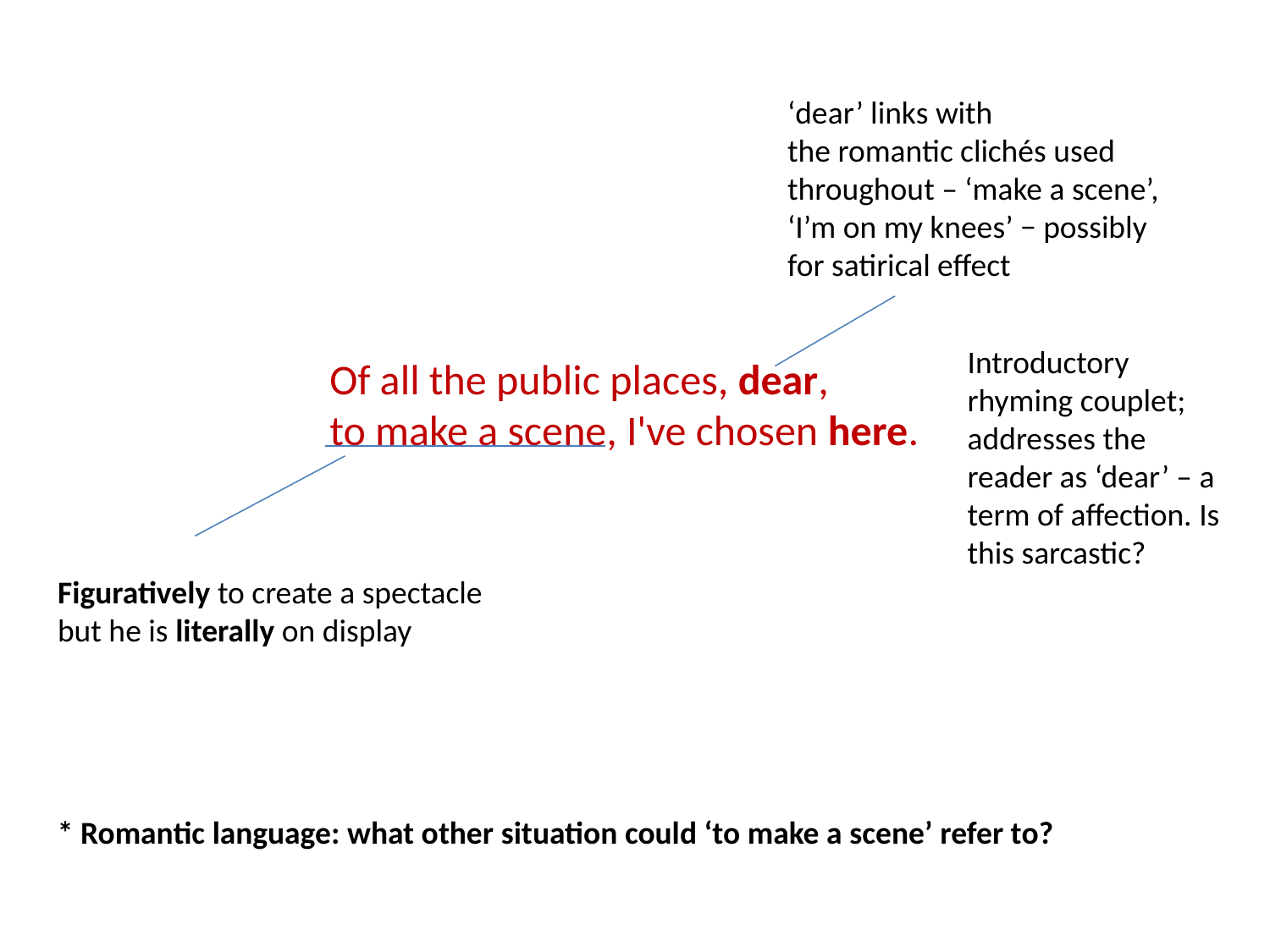

‘dear’ links with
the romantic clichés used
throughout – ‘make a scene’,
‘I’m on my knees’ − possibly
for satirical effect
Introductory rhyming couplet; addresses the reader as ‘dear’ – a term of affection. Is this sarcastic?
Of all the public places, dear,
to make a scene, I've chosen here.
Figuratively to create a spectacle
but he is literally on display
* Romantic language: what other situation could ‘to make a scene’ refer to?